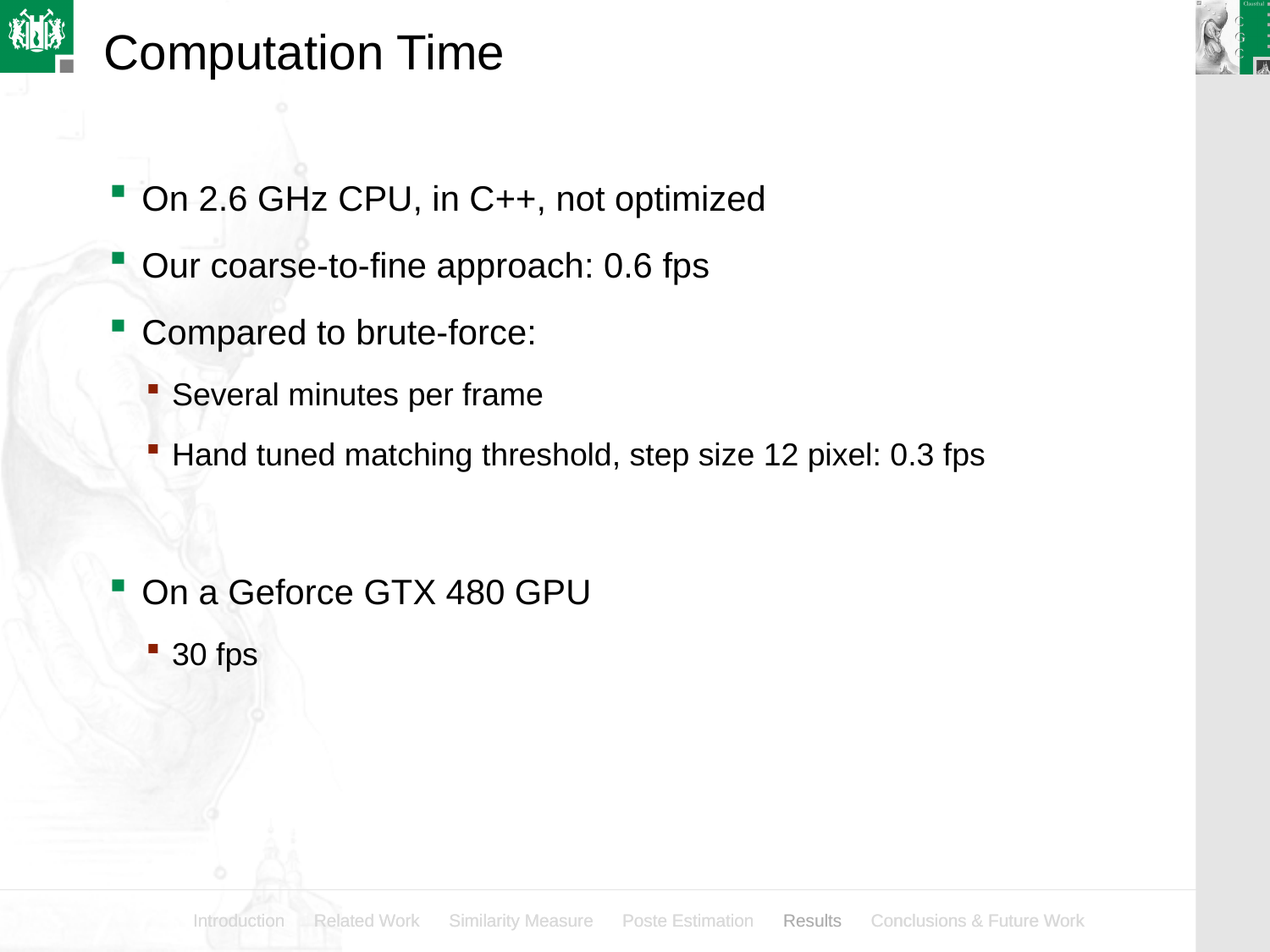

# Computation Time
On 2.6 GHz CPU, in C++, not optimized
Our coarse-to-fine approach: 0.6 fps
Compared to brute-force:
Several minutes per frame
Hand tuned matching threshold, step size 12 pixel: 0.3 fps

On a Geforce GTX 480 GPU
30 fps

Introduction      Related Work      Similarity Measure      Poste Estimation      Results      Conclusions & Future Work